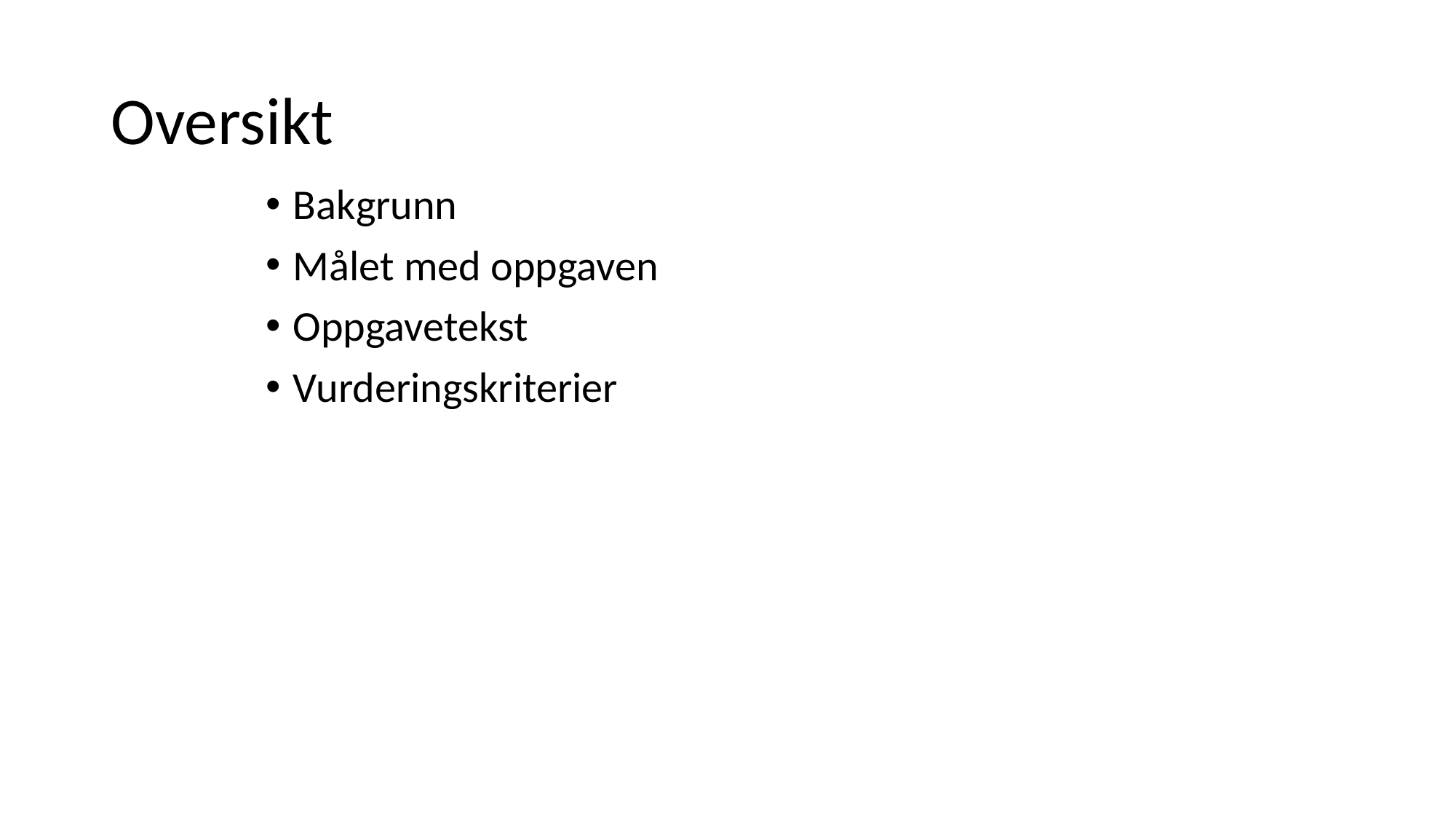

# Oversikt
Bakgrunn
Målet med oppgaven
Oppgavetekst
Vurderingskriterier